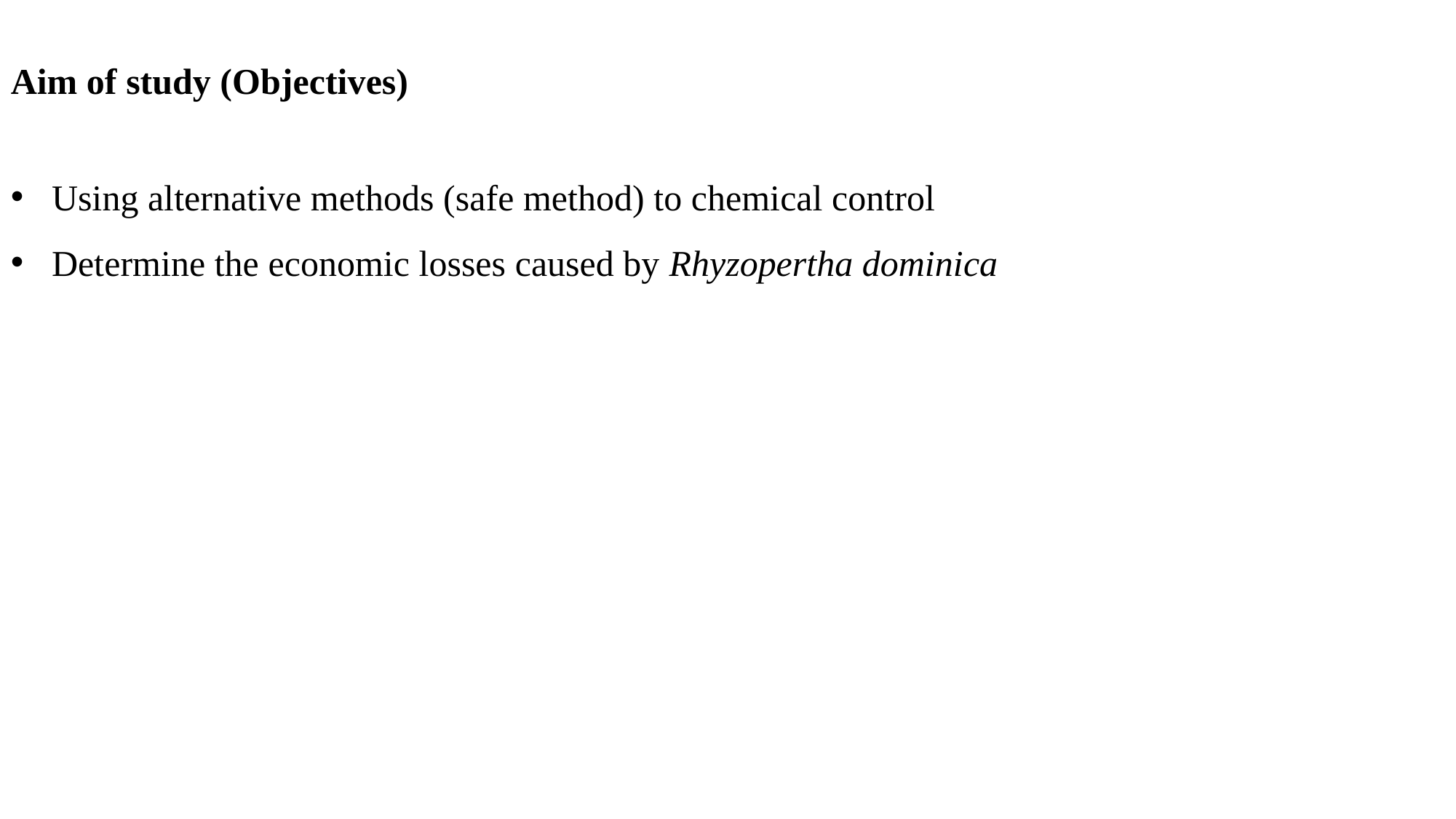

Aim of study (Objectives)

Using alternative methods (safe method) to chemical control
Determine the economic losses caused by Rhyzopertha dominica